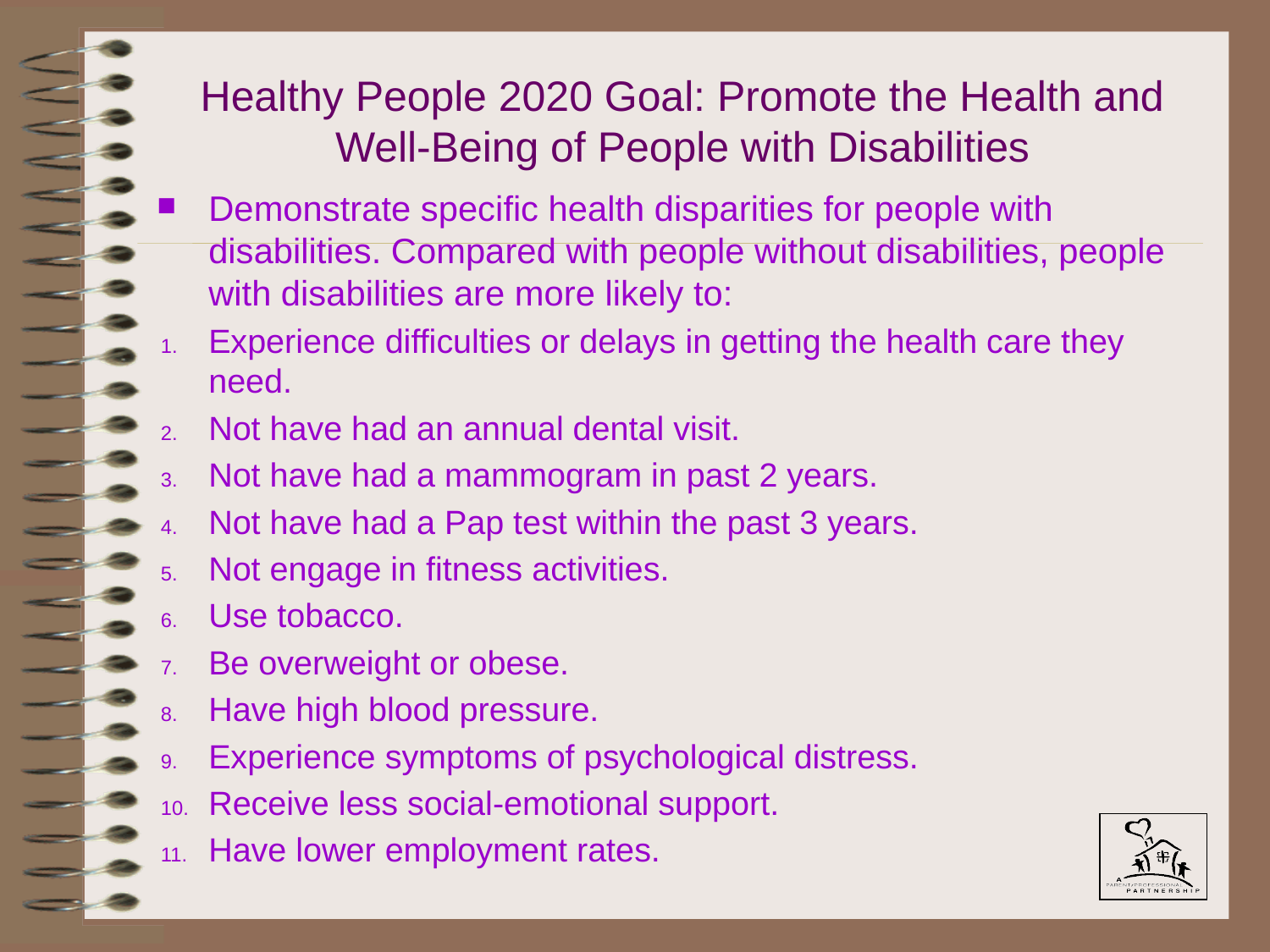

Healthy People 2020 Goal: Promote the Health and Well-Being of People with Disabilities
Demonstrate specific health disparities for people with disabilities. Compared with people without disabilities, people with disabilities are more likely to:
Experience difficulties or delays in getting the health care they need.
Not have had an annual dental visit.
Not have had a mammogram in past 2 years.
Not have had a Pap test within the past 3 years.
Not engage in fitness activities.
Use tobacco.
Be overweight or obese.
Have high blood pressure.
Experience symptoms of psychological distress.
Receive less social-emotional support.
Have lower employment rates.